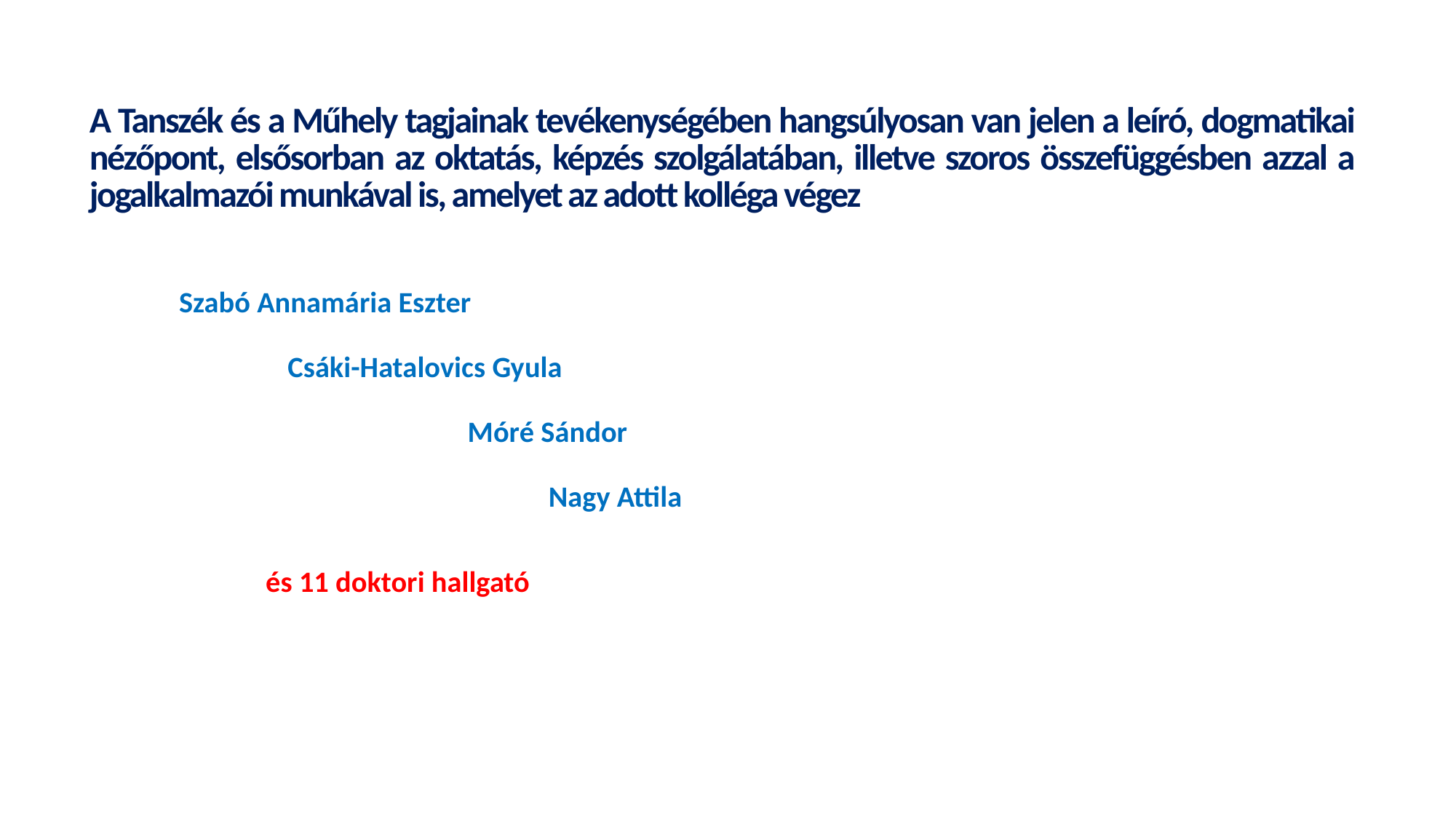

# A Tanszék és a Műhely tagjainak tevékenységében hangsúlyosan van jelen a leíró, dogmatikai nézőpont, elsősorban az oktatás, képzés szolgálatában, illetve szoros összefüggésben azzal a jogalkalmazói munkával is, amelyet az adott kolléga végez

        Szabó Annamária Eszter

	                Csáki-Hatalovics Gyula

                              Móré Sándor

                                          Nagy Attila

és 11 doktori hallgató